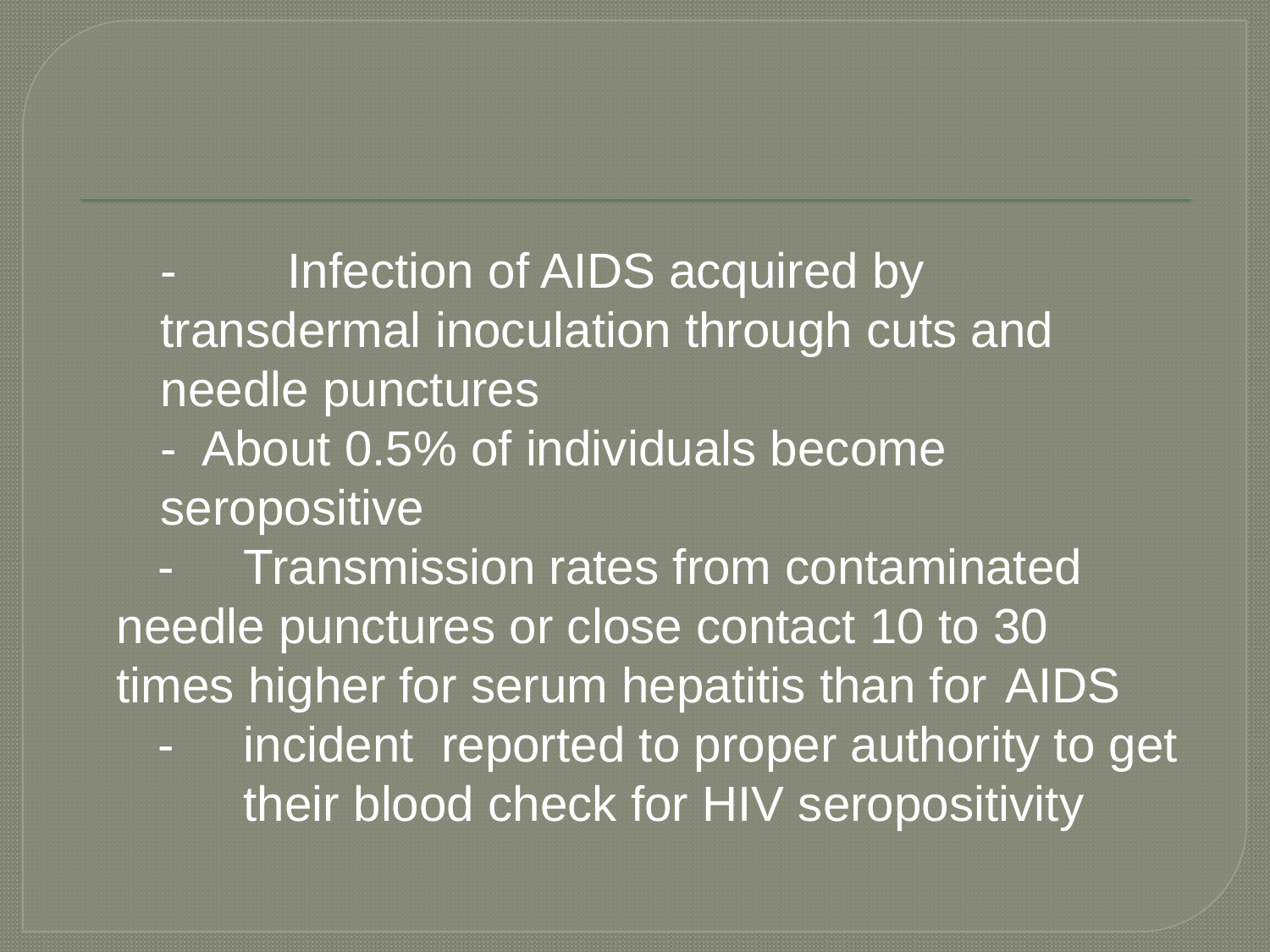

-	Infection of AIDS acquired by 	transdermal inoculation through cuts and 	needle punctures
	-  About 0.5% of individuals become 	seropositive
	   -	Transmission rates from contaminated 	needle punctures or close contact 10 to 30 	times higher for serum hepatitis than for 	AIDS
	   -	incident  reported to proper authority to get 	their blood check for HIV seropositivity